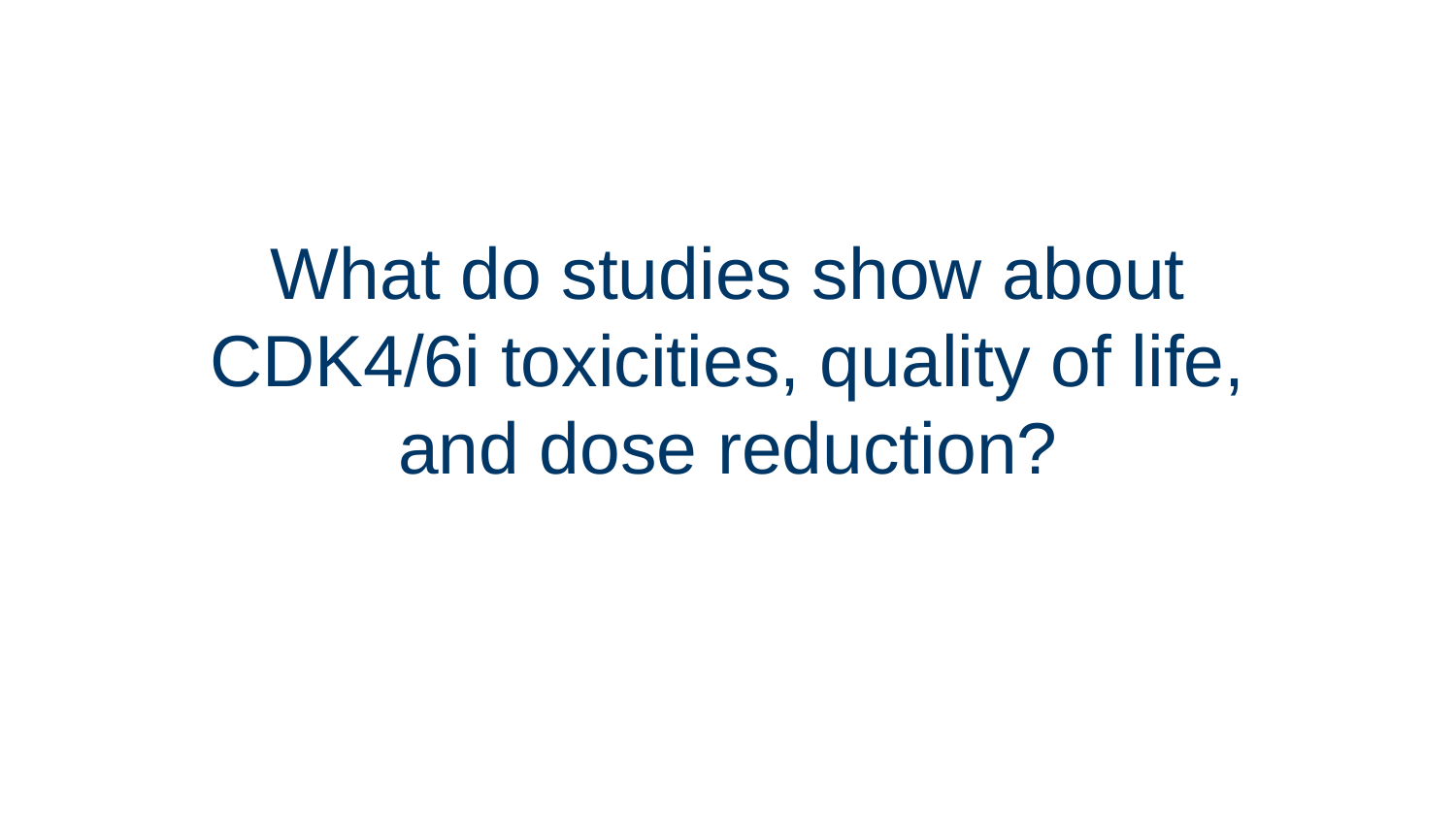

What do studies show about CDK4/6i toxicities, quality of life, and dose reduction?